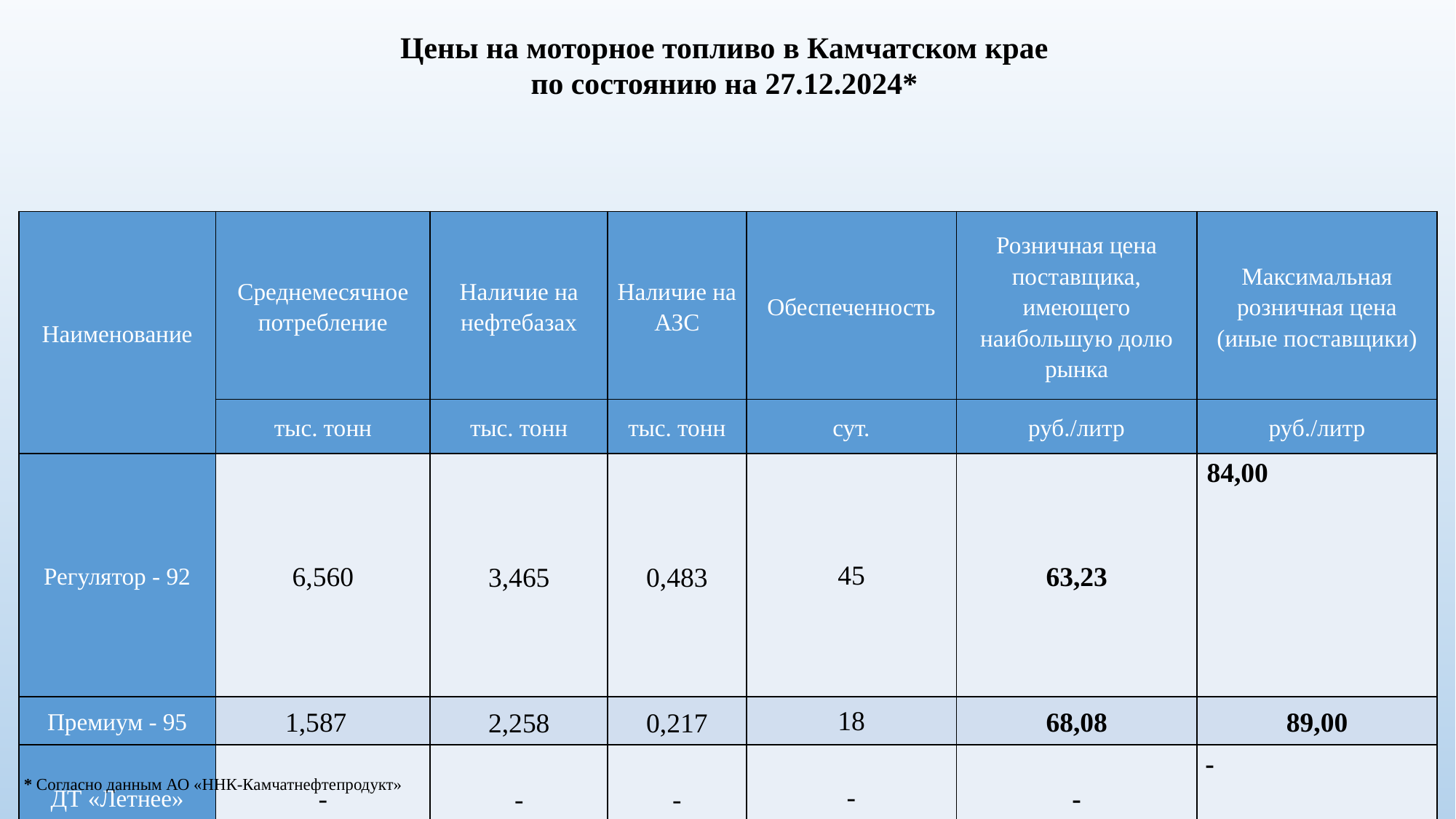

Цены на моторное топливо в Камчатском крае
по состоянию на 27.12.2024*
| Наименование | Среднемесячное потребление | Наличие на нефтебазах | Наличие на АЗС | Обеспеченность | Розничная цена поставщика, имеющего наибольшую долю рынка | Максимальная розничная цена (иные поставщики) |
| --- | --- | --- | --- | --- | --- | --- |
|  | тыс. тонн | тыс. тонн | тыс. тонн | сут. | руб./литр | руб./литр |
| Регулятор - 92 | 6,560 | 3,465 | 0,483 | 45 | 63,23 | 84,00 |
| Премиум - 95 | 1,587 | 2,258 | 0,217 | 18 | 68,08 | 89,00 |
| ДТ «Летнее» | - | - | - | - | - | - |
| ДТ «Зимнее» | 4,637 | 4,536 | 0,485 | 32 | 80,92 | 105,00 |
* Согласно данным АО «ННК-Камчатнефтепродукт»